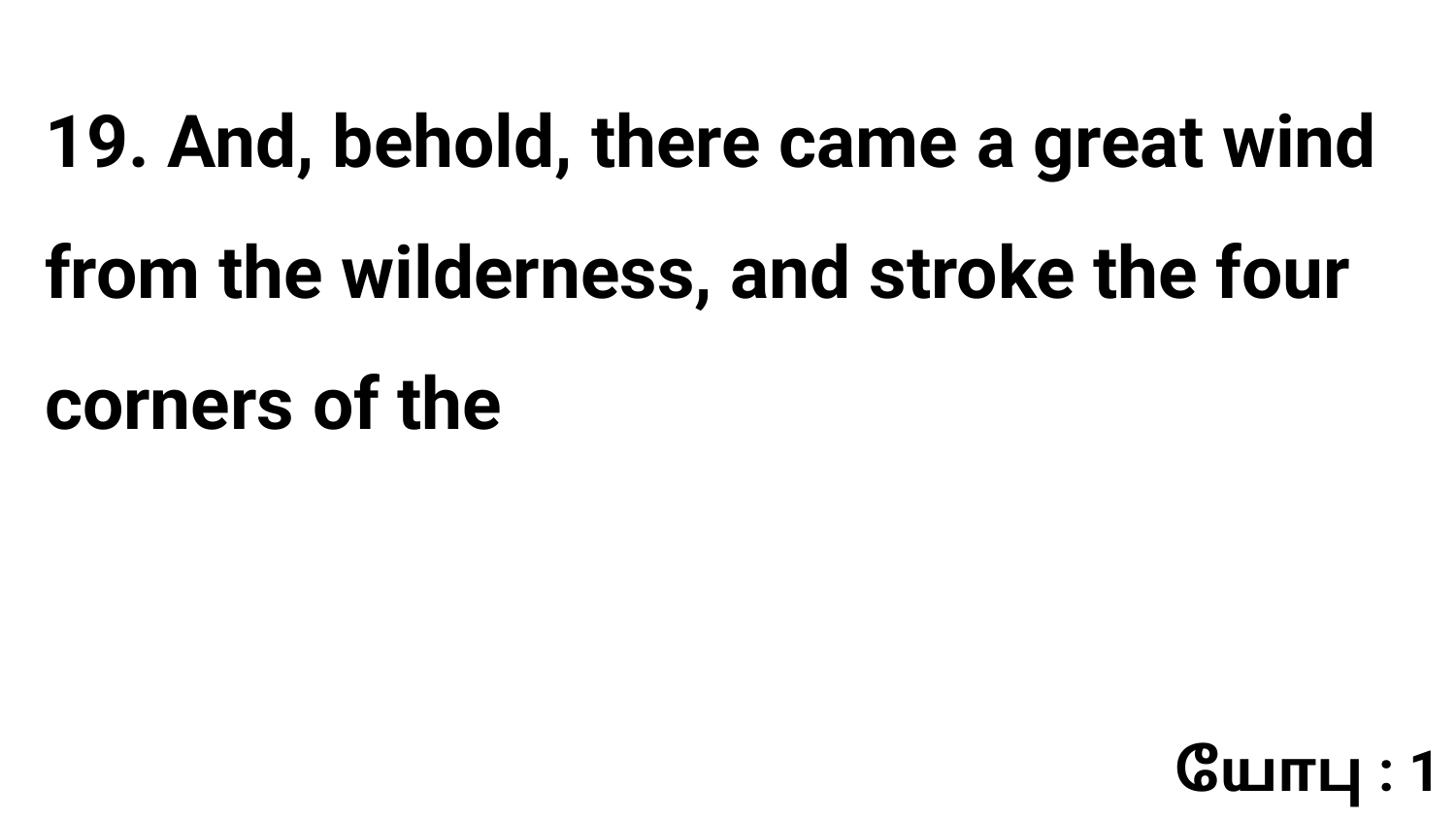

19. And, behold, there came a great wind from the wilderness, and stroke the four corners of the
யோபு : 1